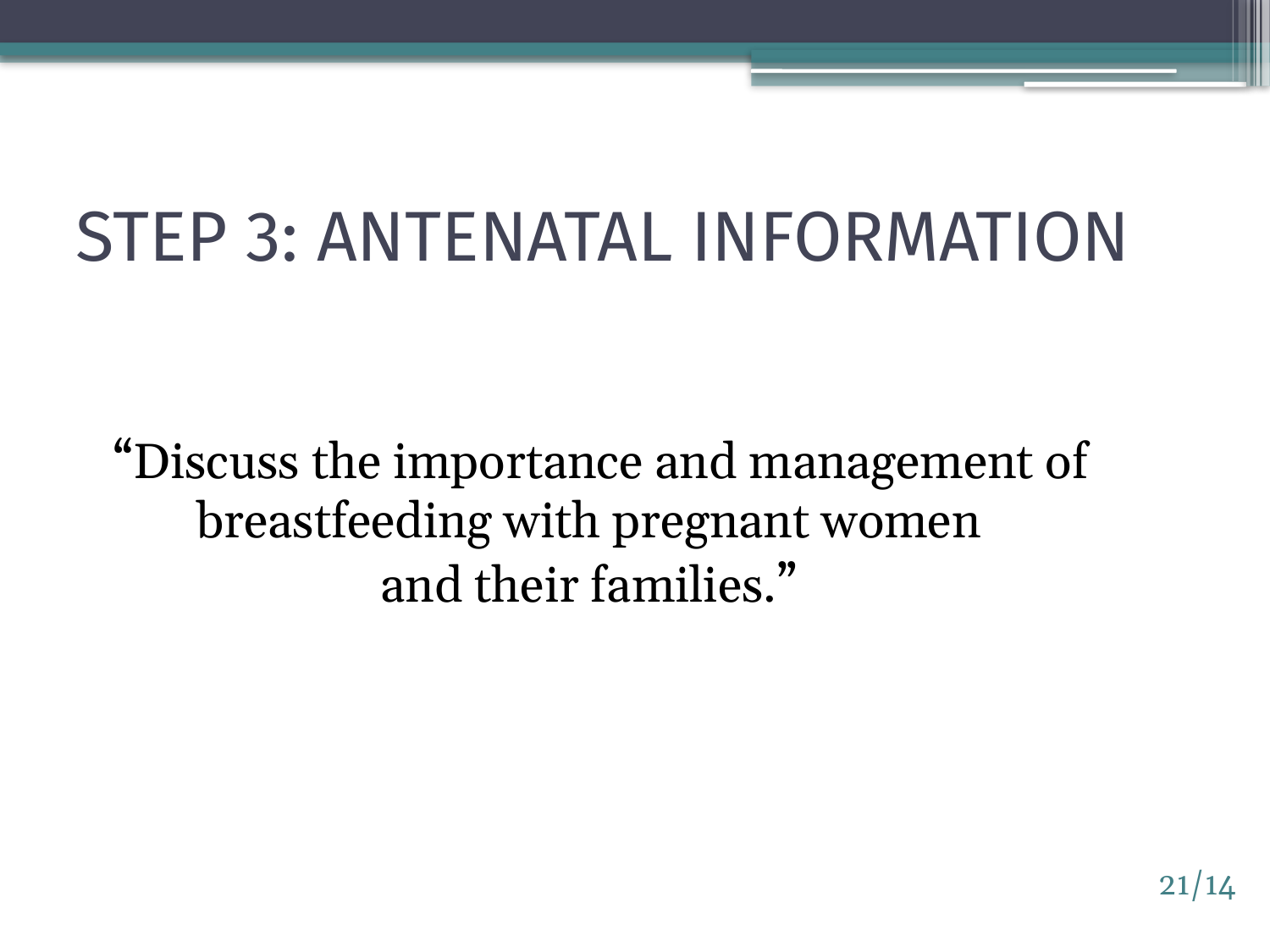

# Step 3: Antenatal information
 “Discuss the importance and management of breastfeeding with pregnant women
and their families.”

21/14